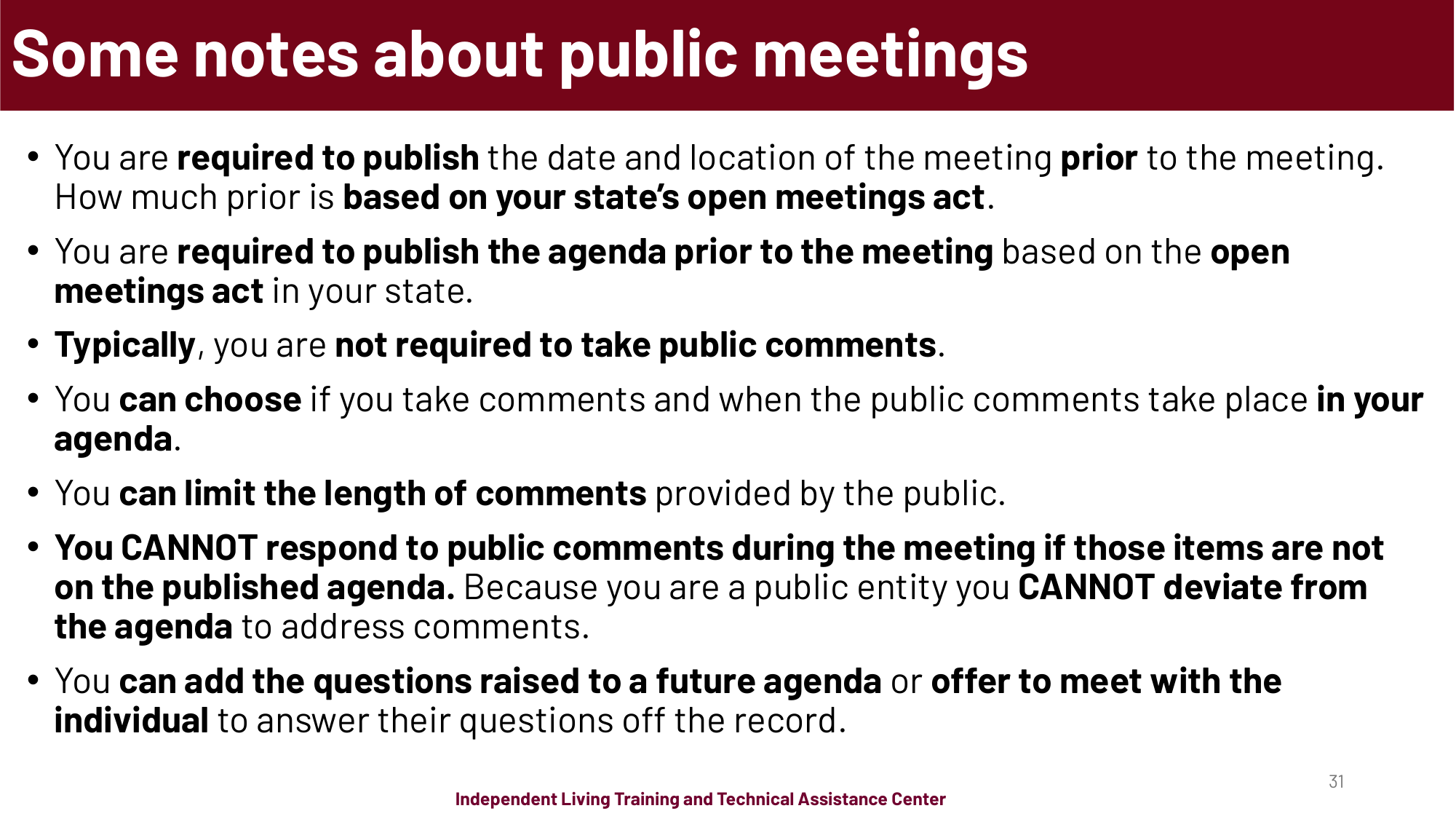

# Some notes about public meetings
You are required to publish the date and location of the meeting prior to the meeting. How much prior is based on your state’s open meetings act.
You are required to publish the agenda prior to the meeting based on the open meetings act in your state.
Typically, you are not required to take public comments.
You can choose if you take comments and when the public comments take place in your agenda.
You can limit the length of comments provided by the public.
You CANNOT respond to public comments during the meeting if those items are not on the published agenda. Because you are a public entity you CANNOT deviate from the agenda to address comments.
You can add the questions raised to a future agenda or offer to meet with the individual to answer their questions off the record.
31
Independent Living Training and Technical Assistance Center